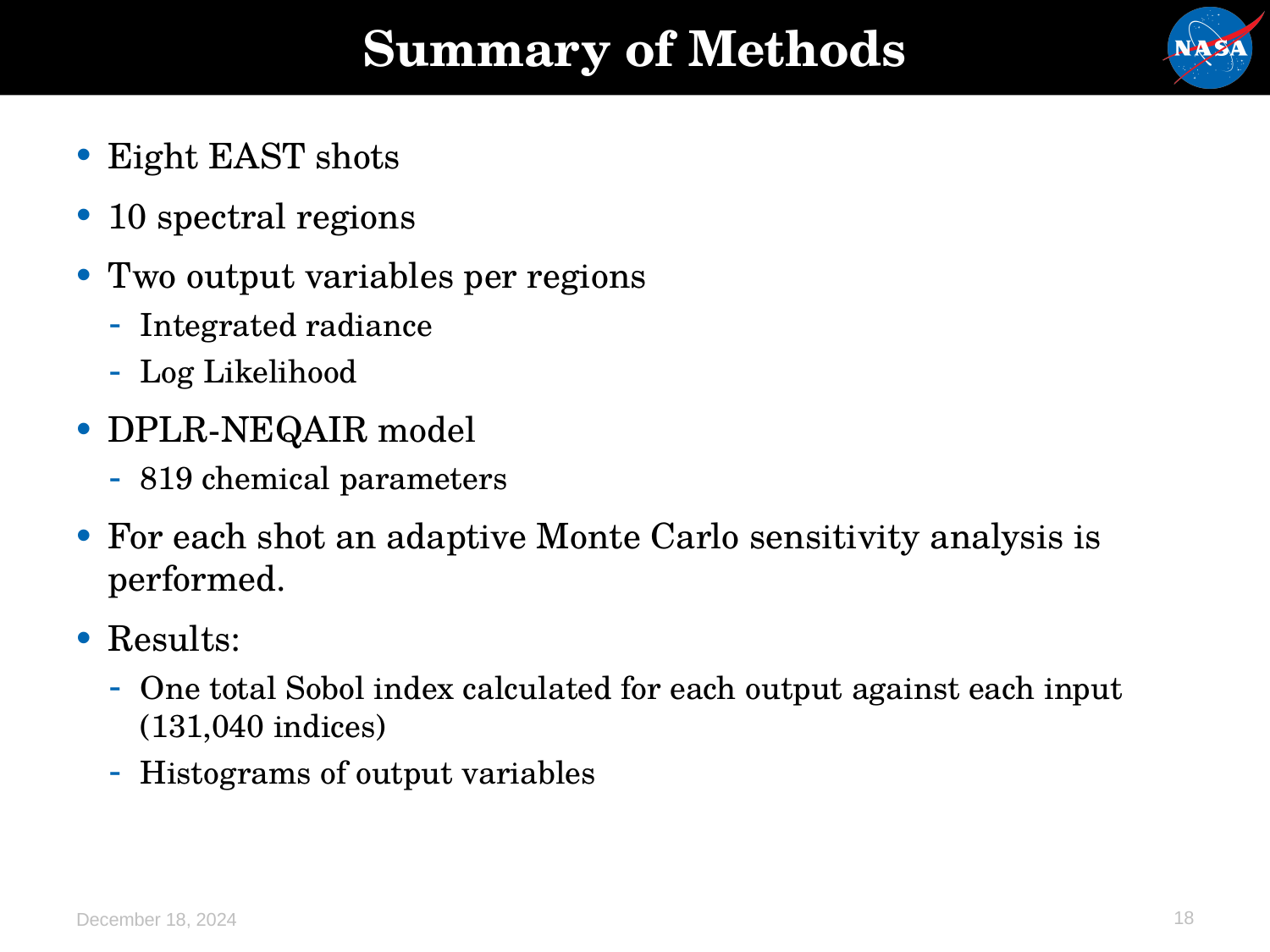

# Summary of Methods
Eight EAST shots
10 spectral regions
Two output variables per regions
Integrated radiance
Log Likelihood
DPLR-NEQAIR model
819 chemical parameters
For each shot an adaptive Monte Carlo sensitivity analysis is performed.
Results:
One total Sobol index calculated for each output against each input (131,040 indices)
Histograms of output variables

18

December 18, 2024